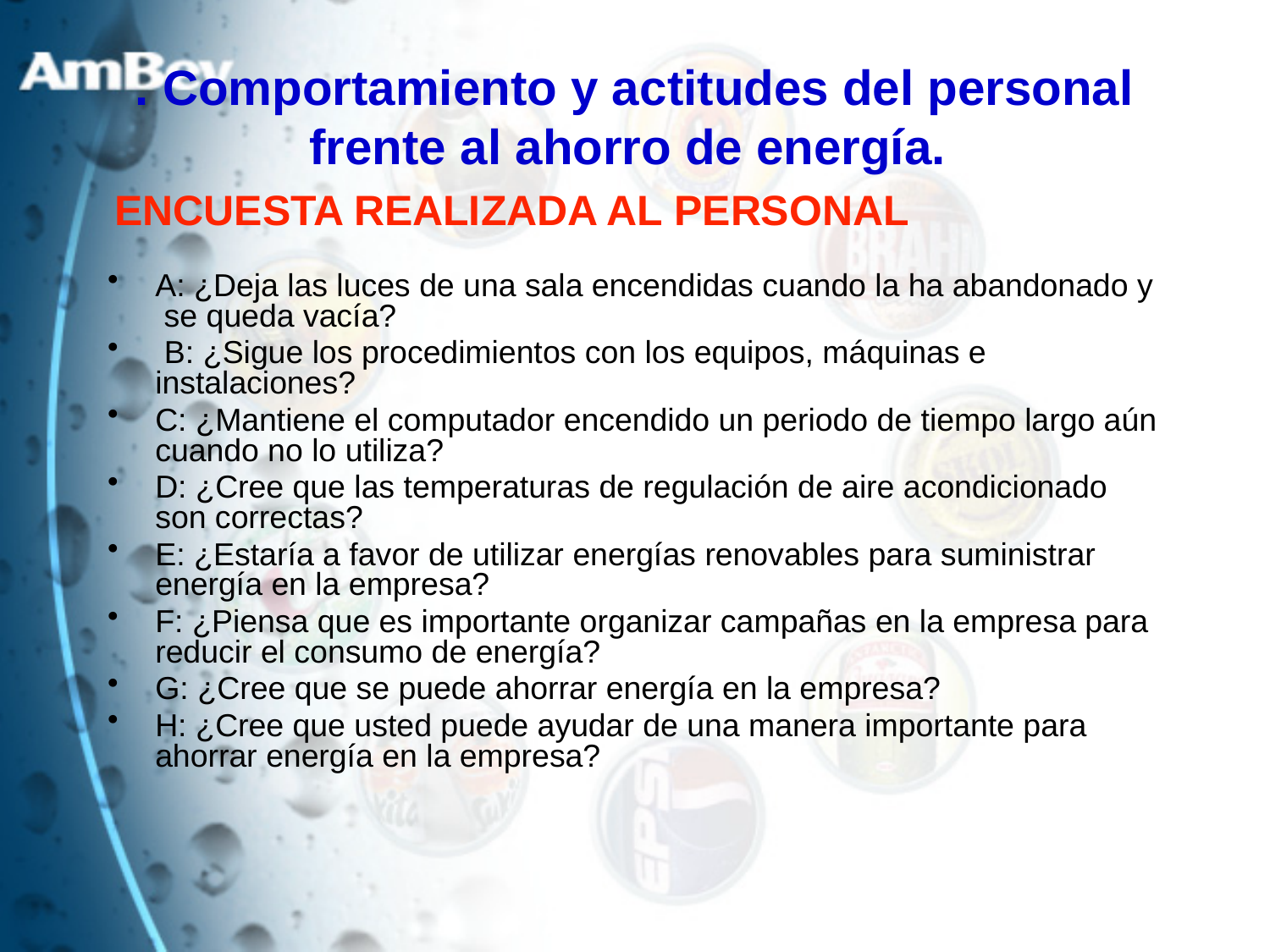

# . Comportamiento y actitudes del personal frente al ahorro de energía.
ENCUESTA REALIZADA AL PERSONAL
A: ¿Deja las luces de una sala encendidas cuando la ha abandonado y  se queda vacía?
 B: ¿Sigue los procedimientos con los equipos, máquinas e instalaciones?
C: ¿Mantiene el computador encendido un periodo de tiempo largo aún cuando no lo utiliza?
D: ¿Cree que las temperaturas de regulación de aire acondicionado son correctas?
E: ¿Estaría a favor de utilizar energías renovables para suministrar energía en la empresa?
F: ¿Piensa que es importante organizar campañas en la empresa para reducir el consumo de energía?
G: ¿Cree que se puede ahorrar energía en la empresa?
H: ¿Cree que usted puede ayudar de una manera importante para ahorrar energía en la empresa?